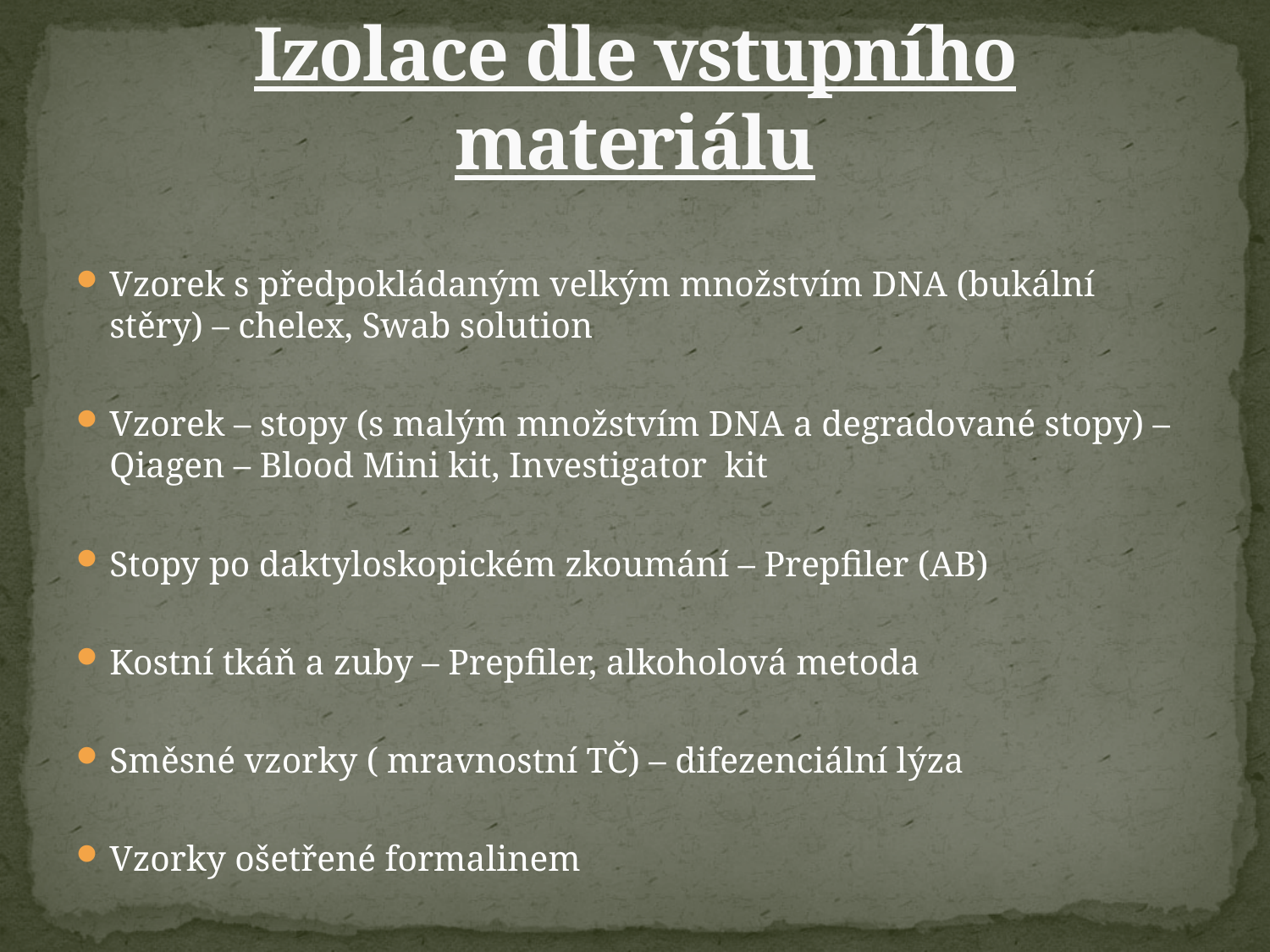

# Izolace dle vstupního materiálu
Vzorek s předpokládaným velkým množstvím DNA (bukální stěry) – chelex, Swab solution

Vzorek – stopy (s malým množstvím DNA a degradované stopy) – Qiagen – Blood Mini kit, Investigator  kit

Stopy po daktyloskopickém zkoumání – Prepfiler (AB)

Kostní tkáň a zuby – Prepfiler, alkoholová metoda

Směsné vzorky ( mravnostní TČ) – difezenciální lýza

Vzorky ošetřené formalinem